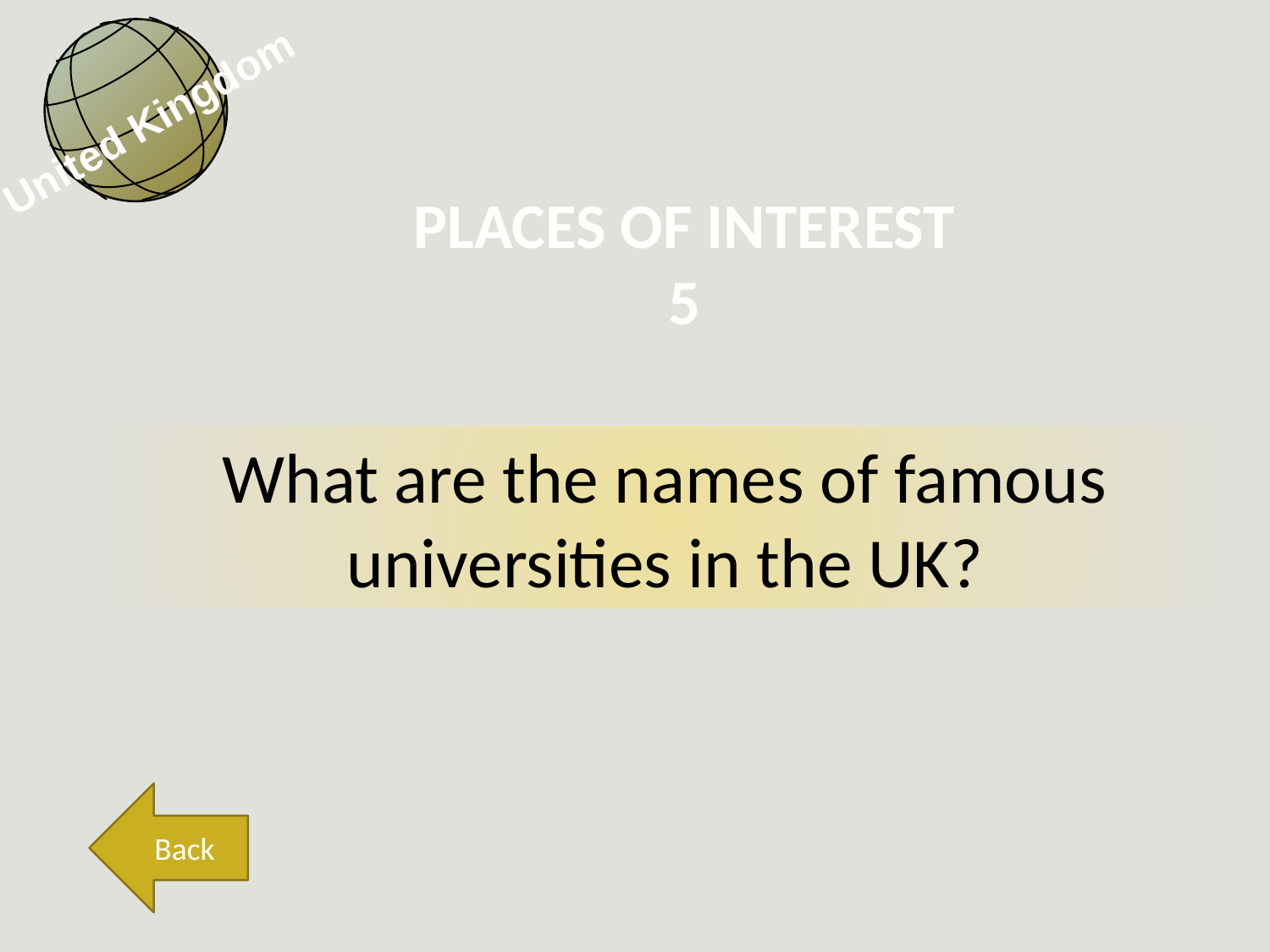

United Kingdom

PLACES OF INTEREST
5
What are the names of famous universities in the UK?
Back